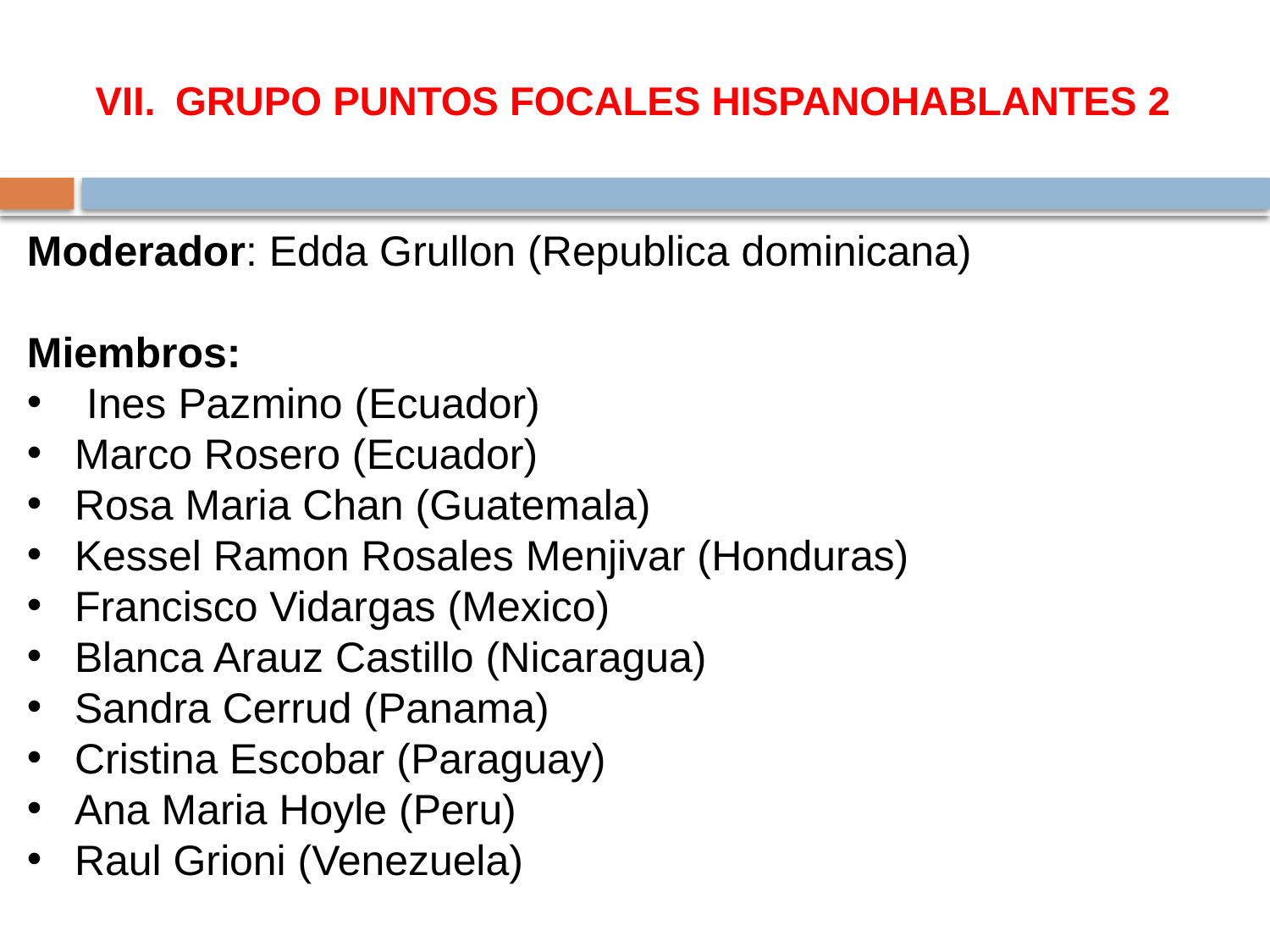

# VII.	GRUPO PUNTOS FOCALES HISPANOHABLANTES 2
Moderador: Edda Grullon (Republica dominicana)

Miembros:
 Ines Pazmino (Ecuador)
Marco Rosero (Ecuador)
Rosa Maria Chan (Guatemala)
Kessel Ramon Rosales Menjivar (Honduras)
Francisco Vidargas (Mexico)
Blanca Arauz Castillo (Nicaragua)
Sandra Cerrud (Panama)
Cristina Escobar (Paraguay)
Ana Maria Hoyle (Peru)
Raul Grioni (Venezuela)